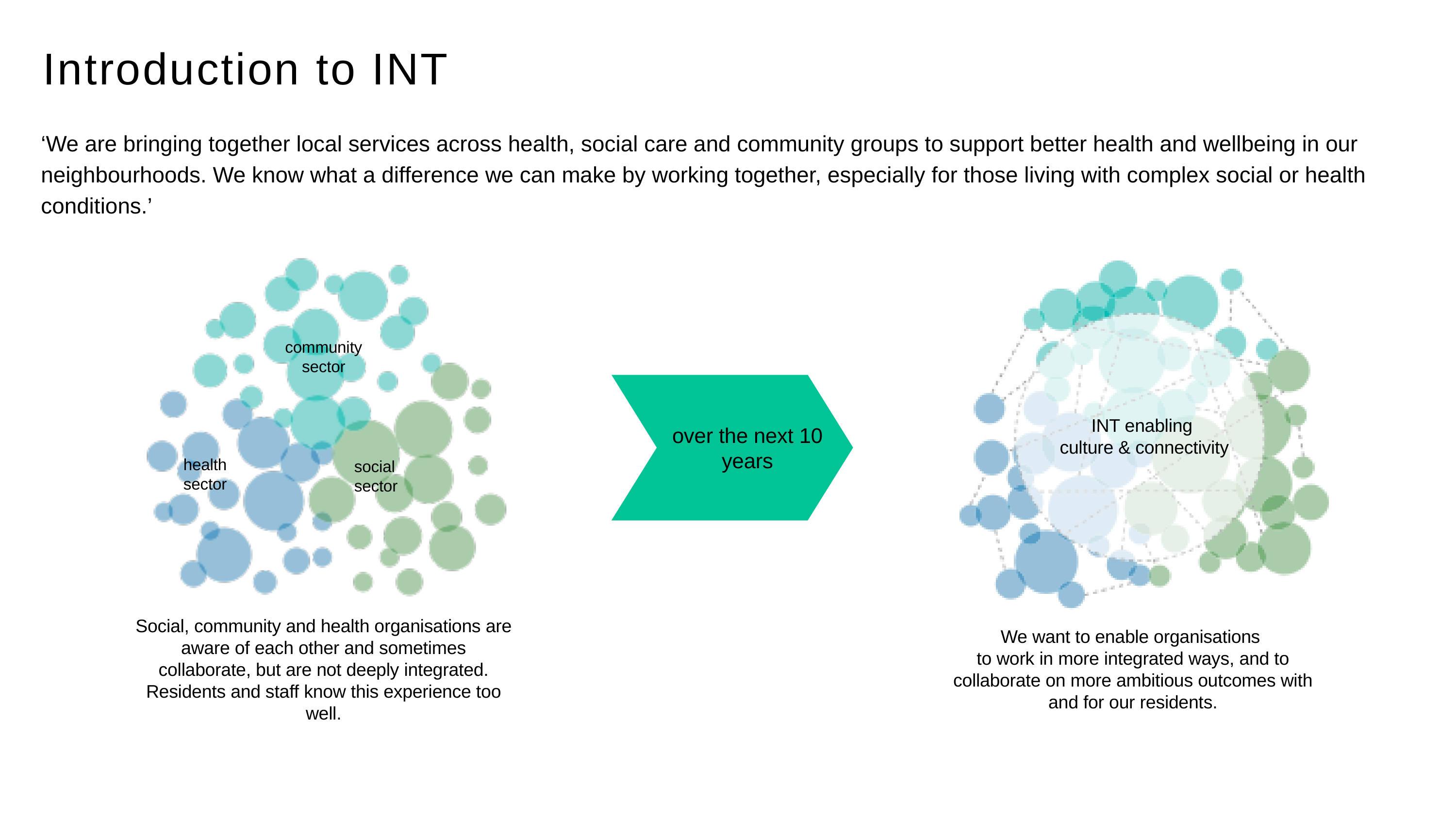

Introduction to INT
‘We are bringing together local services across health, social care and community groups to support better health and wellbeing in our neighbourhoods. We know what a difference we can make by working together, especially for those living with complex social or health conditions.’

community sector

INT enabling
culture & connectivity
over the next 10 years
health sector
social sector
Social, community and health organisations are aware of each other and sometimes collaborate, but are not deeply integrated. Residents and staff know this experience too well.
We want to enable organisations
to work in more integrated ways, and to collaborate on more ambitious outcomes with and for our residents.